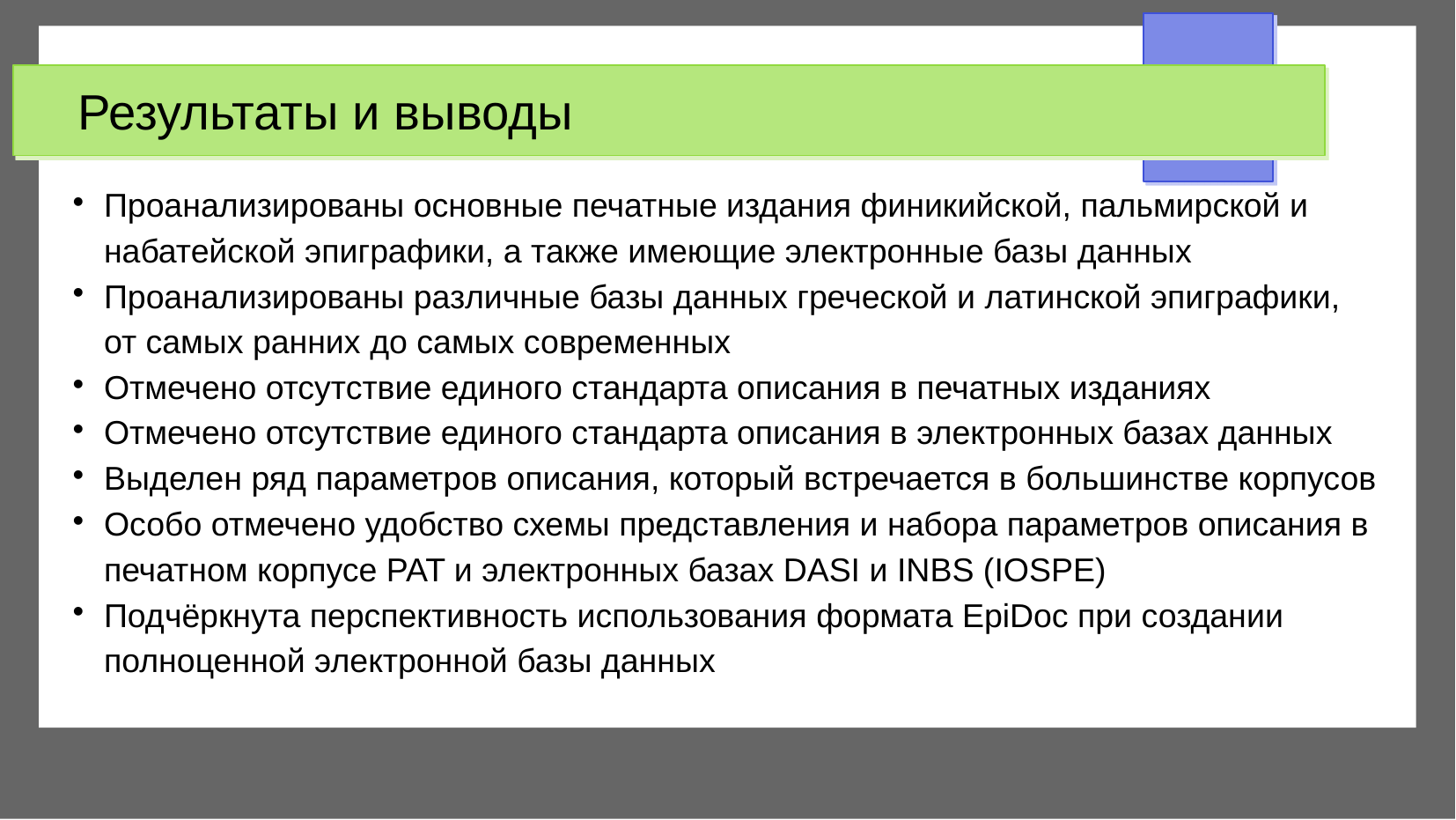

Результаты и выводы
# Проанализированы основные печатные издания финикийской, пальмирской и набатейской эпиграфики, а также имеющие электронные базы данных
Проанализированы различные базы данных греческой и латинской эпиграфики, от самых ранних до самых современных
Отмечено отсутствие единого стандарта описания в печатных изданиях
Отмечено отсутствие единого стандарта описания в электронных базах данных
Выделен ряд параметров описания, который встречается в большинстве корпусов
Особо отмечено удобство схемы представления и набора параметров описания в печатном корпусе PAT и электронных базах DASI и INBS (IOSPE)
Подчёркнута перспективность использования формата EpiDoc при создании полноценной электронной базы данных